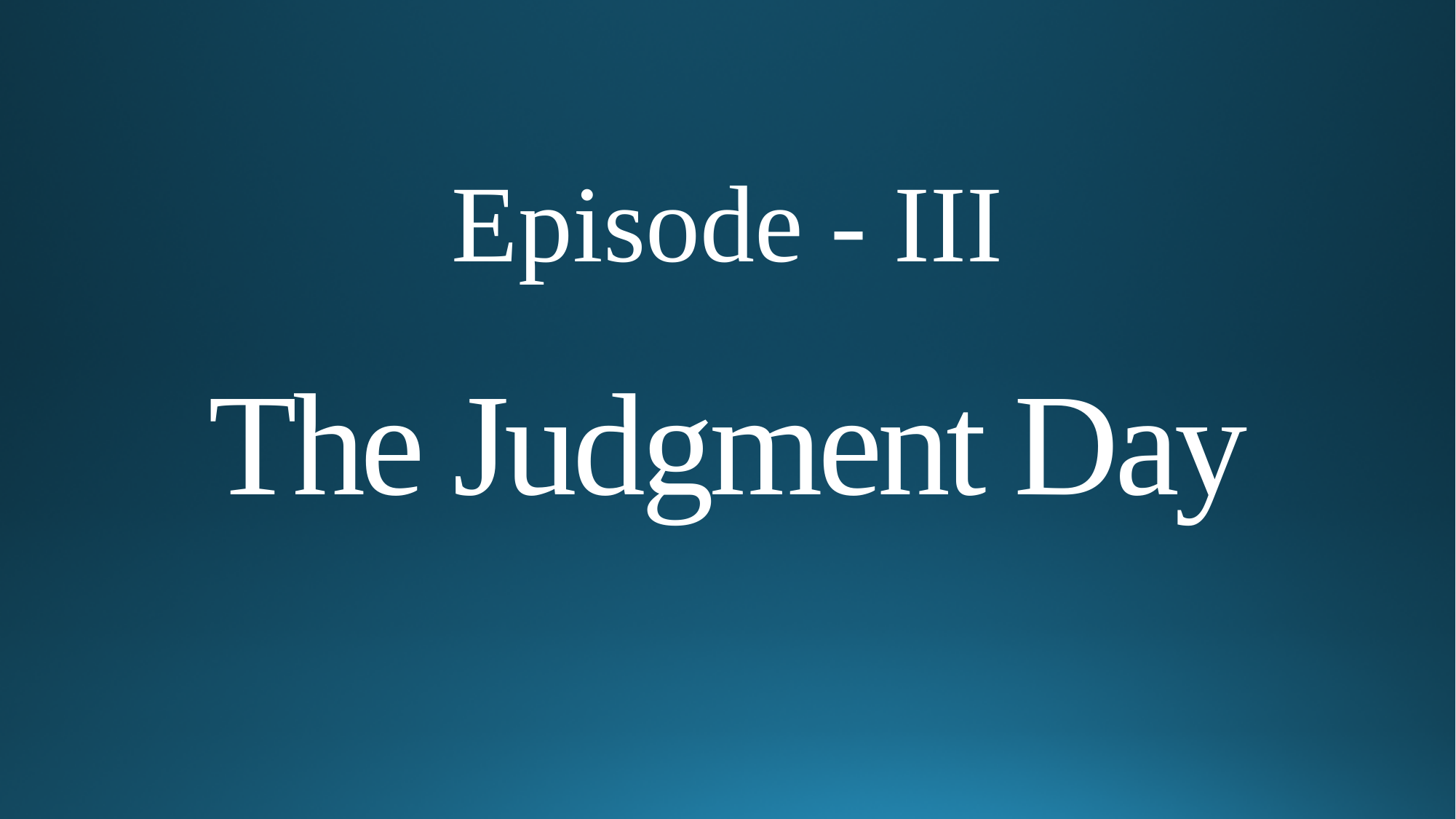

Episode - III
# The Judgment Day